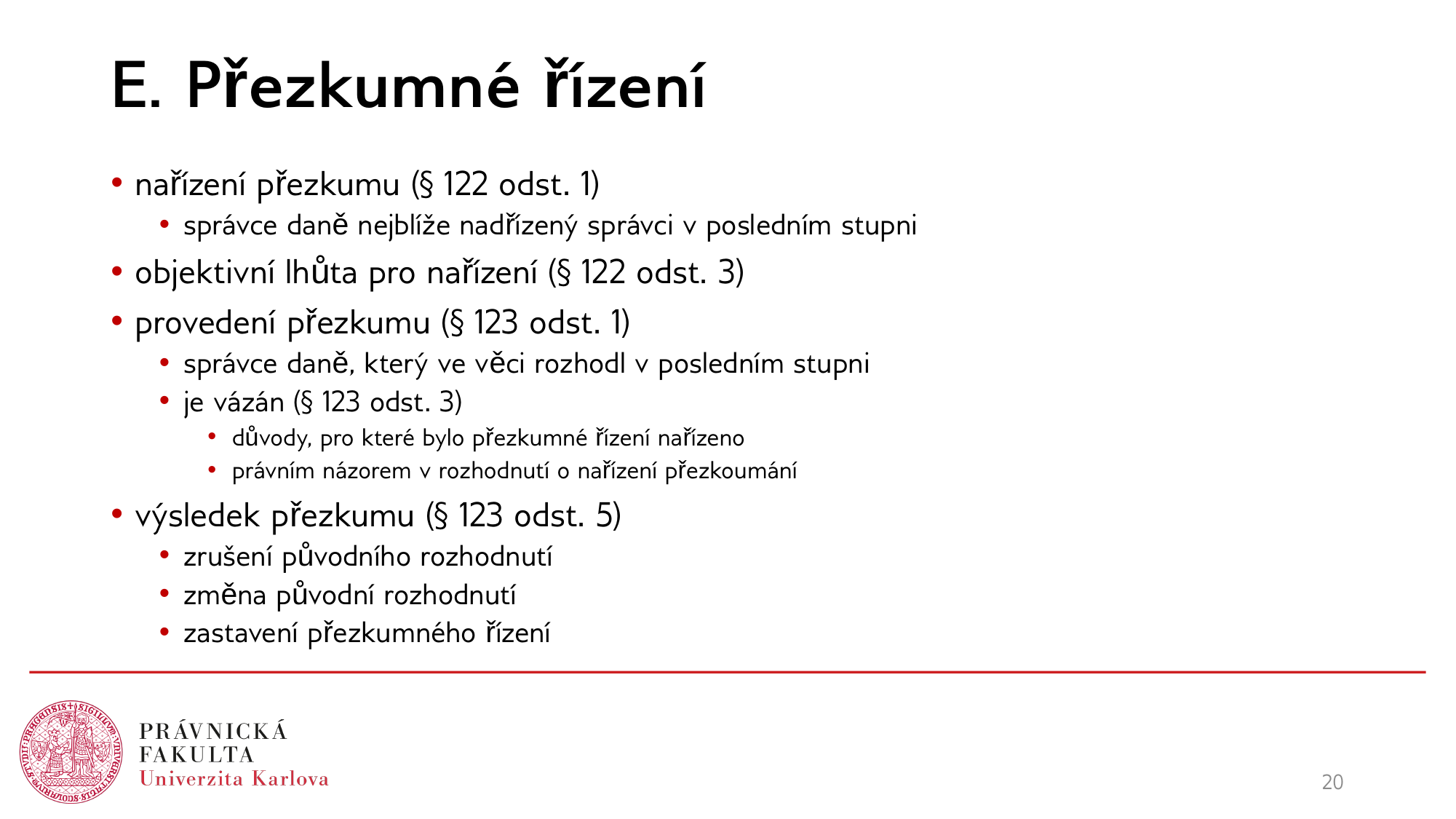

# E. Přezkumné řízení
nařízení přezkumu (§ 122 odst. 1)
správce daně nejblíže nadřízený správci v posledním stupni
objektivní lhůta pro nařízení (§ 122 odst. 3)
provedení přezkumu (§ 123 odst. 1)
správce daně, který ve věci rozhodl v posledním stupni
je vázán (§ 123 odst. 3)
důvody, pro které bylo přezkumné řízení nařízeno
právním názorem v rozhodnutí o nařízení přezkoumání
výsledek přezkumu (§ 123 odst. 5)
zrušení původního rozhodnutí
změna původní rozhodnutí
zastavení přezkumného řízení
20